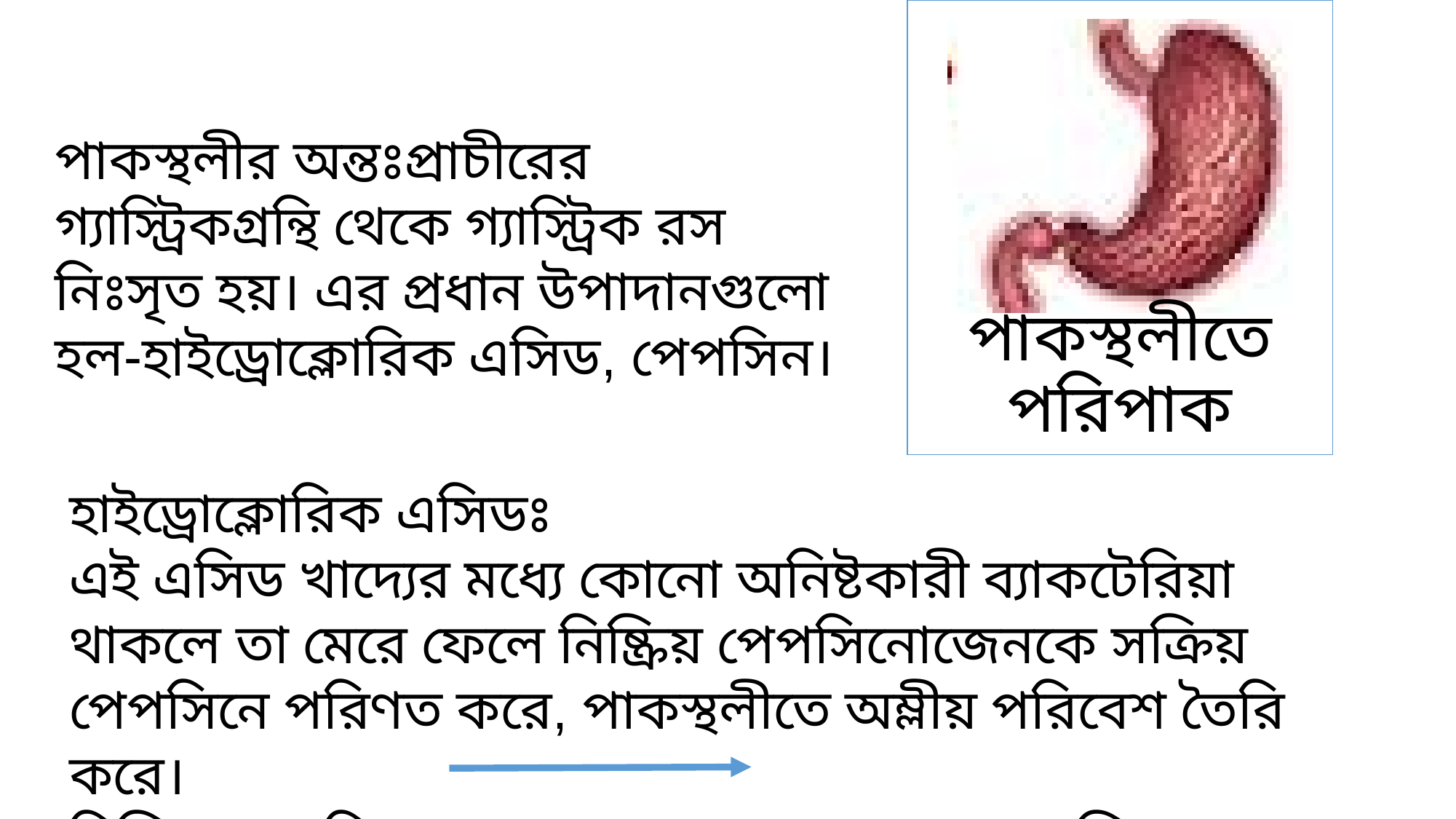

পাকস্থলীতে পরিপাক
পাকস্থলীর অন্তঃপ্রাচীরের গ্যাস্ট্রিকগ্রন্থি থেকে গ্যাস্ট্রিক রস নিঃসৃত হয়। এর প্রধান উপাদানগুলো হল-হাইড্রোক্লোরিক এসিড, পেপসিন।
হাইড্রোক্লোরিক এসিডঃ
এই এসিড খাদ্যের মধ্যে কোনো অনিষ্টকারী ব্যাকটেরিয়া থাকলে তা মেরে ফেলে নিষ্ক্রিয় পেপসিনোজেনকে সক্রিয় পেপসিনে পরিণত করে, পাকস্থলীতে অম্লীয় পরিবেশ তৈরি করে।
নিষ্ক্রিয় পেপসিনোজেন    HCl                       সক্রিয় পেপসিন